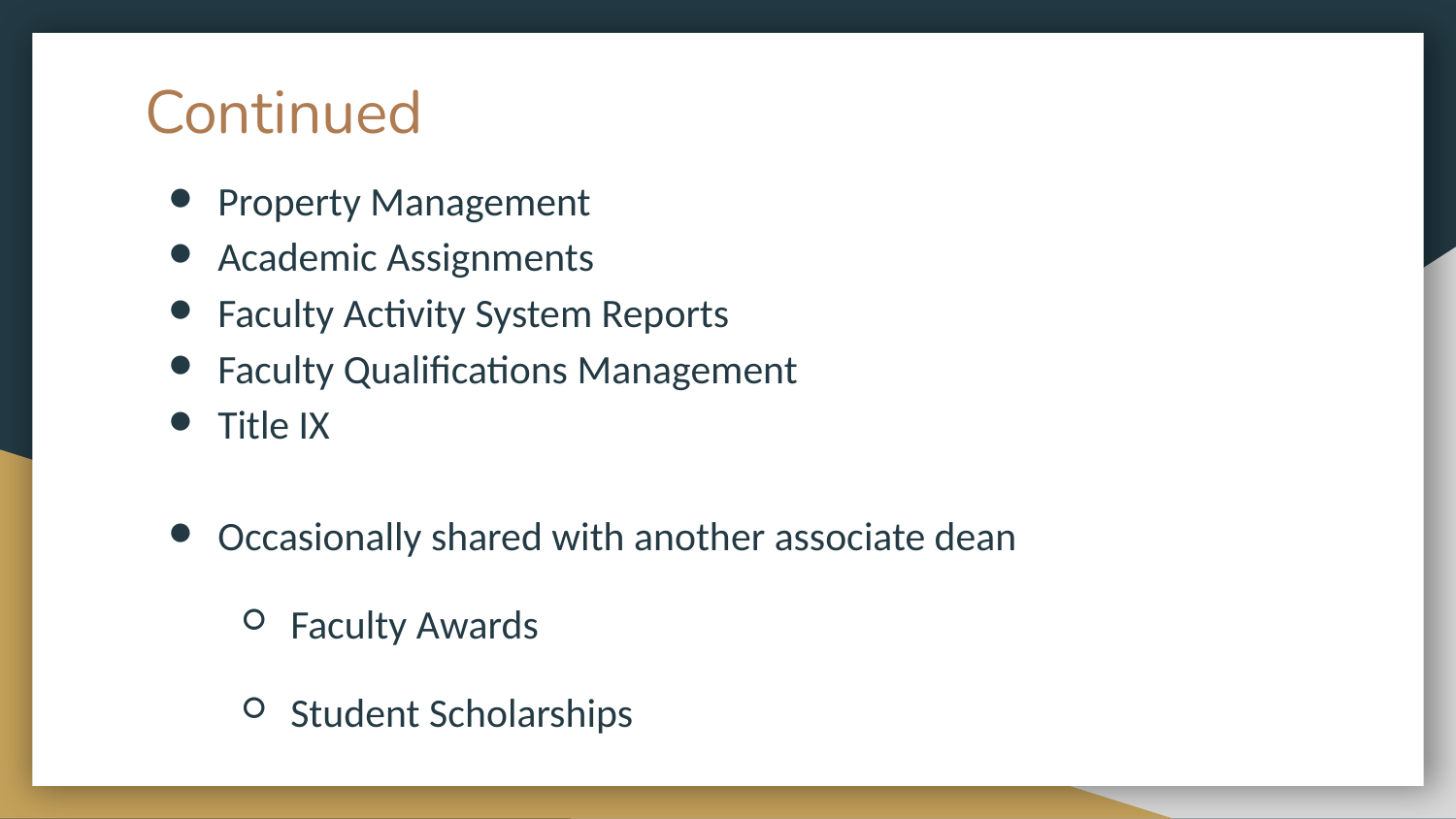

# Continued
Property Management
Academic Assignments
Faculty Activity System Reports
Faculty Qualifications Management
Title IX

Occasionally shared with another associate dean
Faculty Awards
Student Scholarships